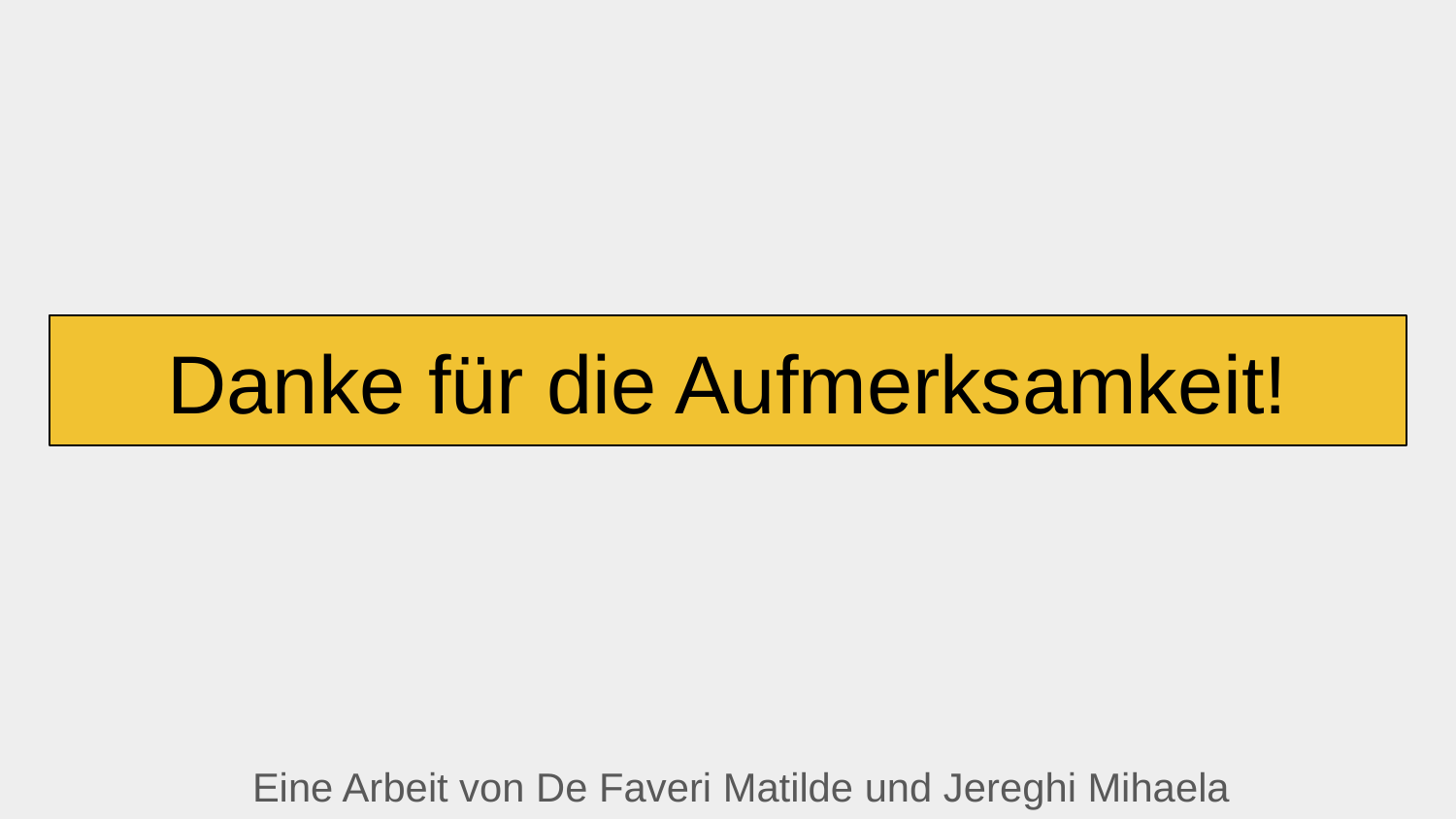

# Danke für die Aufmerksamkeit!
Eine Arbeit von De Faveri Matilde und Jereghi Mihaela